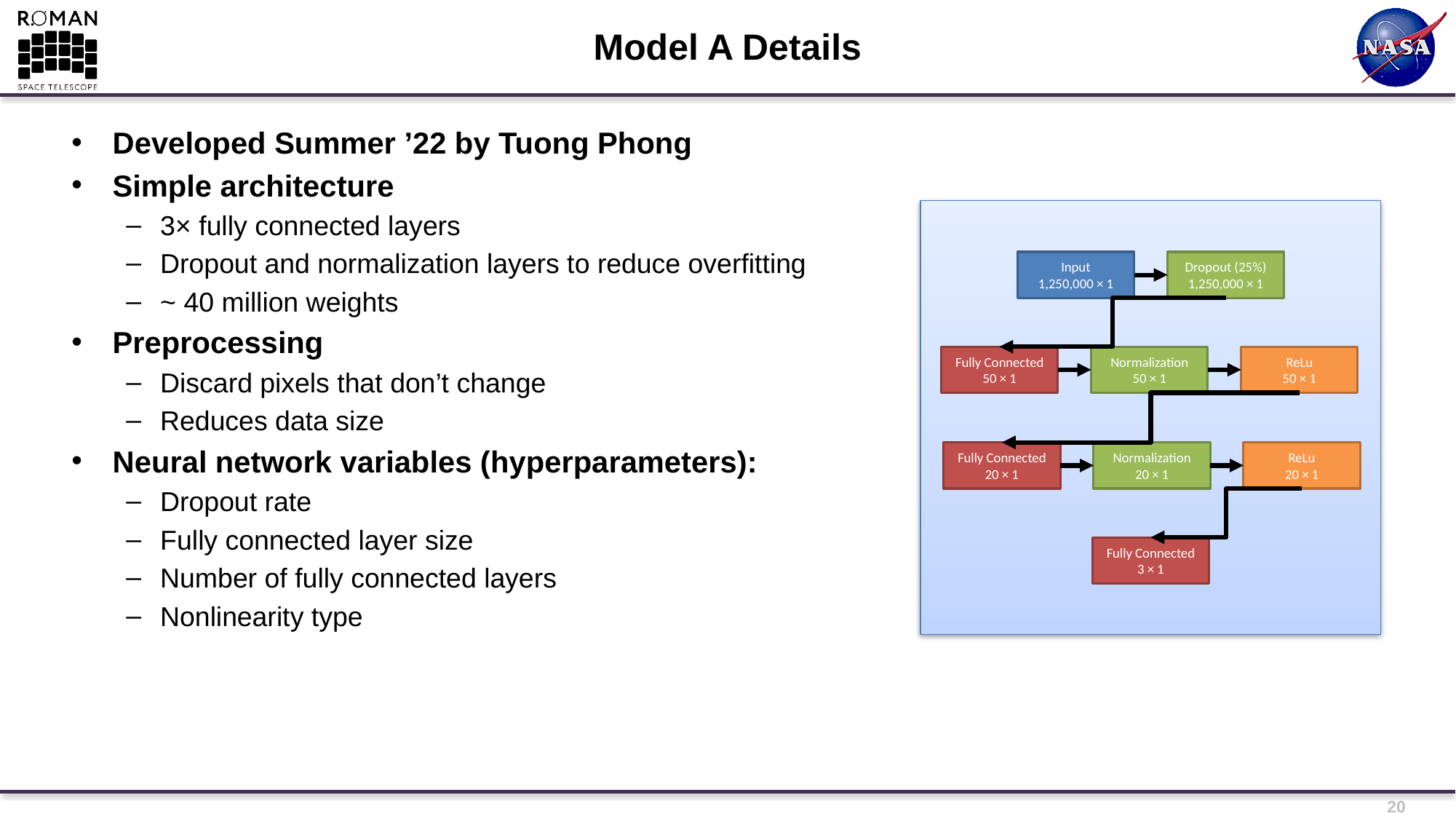

# Model A Details
Developed Summer ’22 by Tuong Phong
Simple architecture
3× fully connected layers
Dropout and normalization layers to reduce overfitting
~ 40 million weights
Preprocessing
Discard pixels that don’t change
Reduces data size
Neural network variables (hyperparameters):
Dropout rate
Fully connected layer size
Number of fully connected layers
Nonlinearity type

Input
1,250,000 × 1
Dropout (25%)
1,250,000 × 1
Fully Connected
50 × 1
Normalization
50 × 1
ReLu
50 × 1
Fully Connected
20 × 1
Normalization
20 × 1
ReLu
20 × 1
Fully Connected
3 × 1